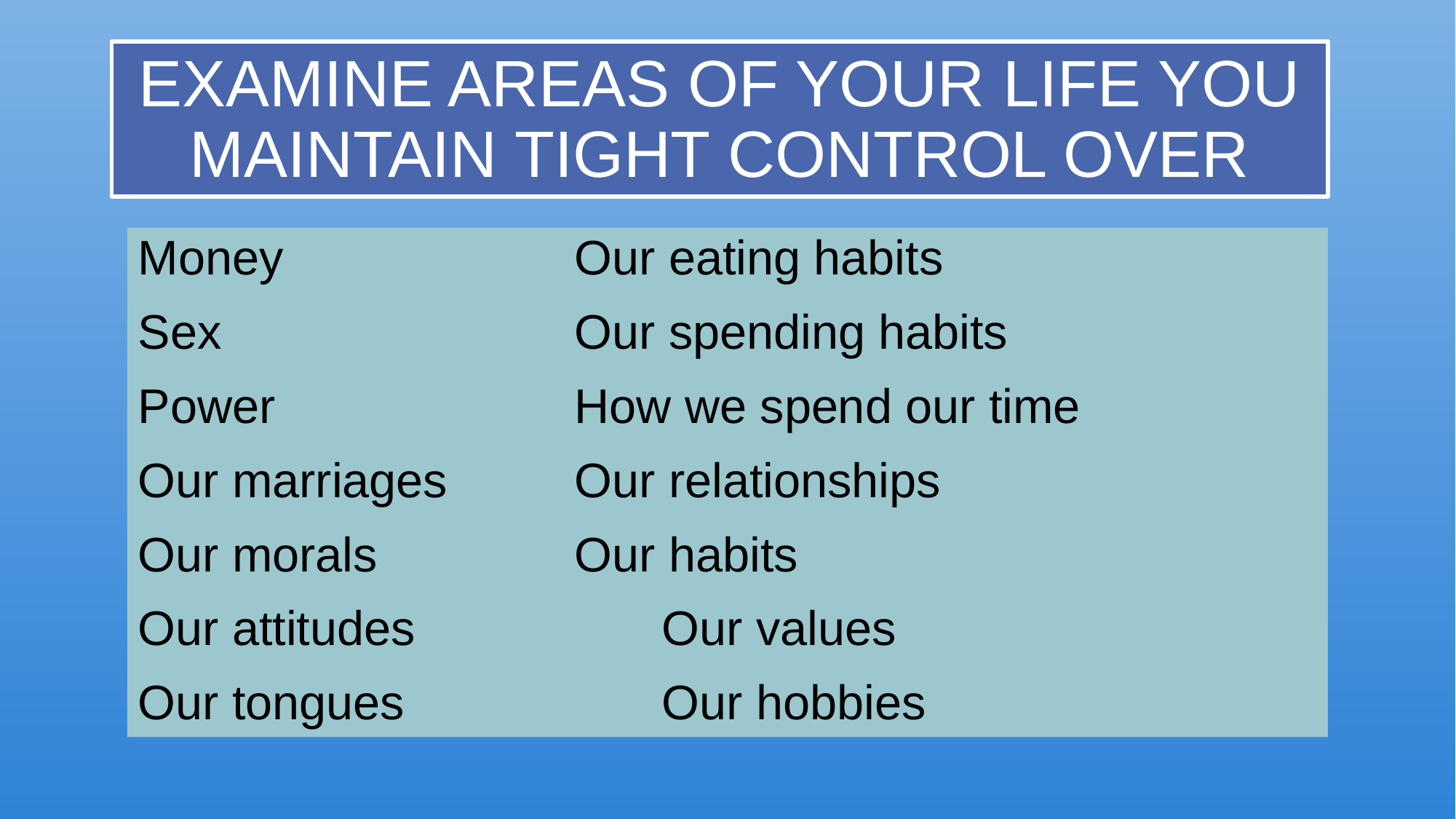

# EXAMINE AREAS OF YOUR LIFE YOU MAINTAIN TIGHT CONTROL OVER
Money				Our eating habits
Sex					Our spending habits
Power				How we spend our time
Our marriages		Our relationships
Our morals			Our habits
Our attitudes			Our values
Our tongues			Our hobbies